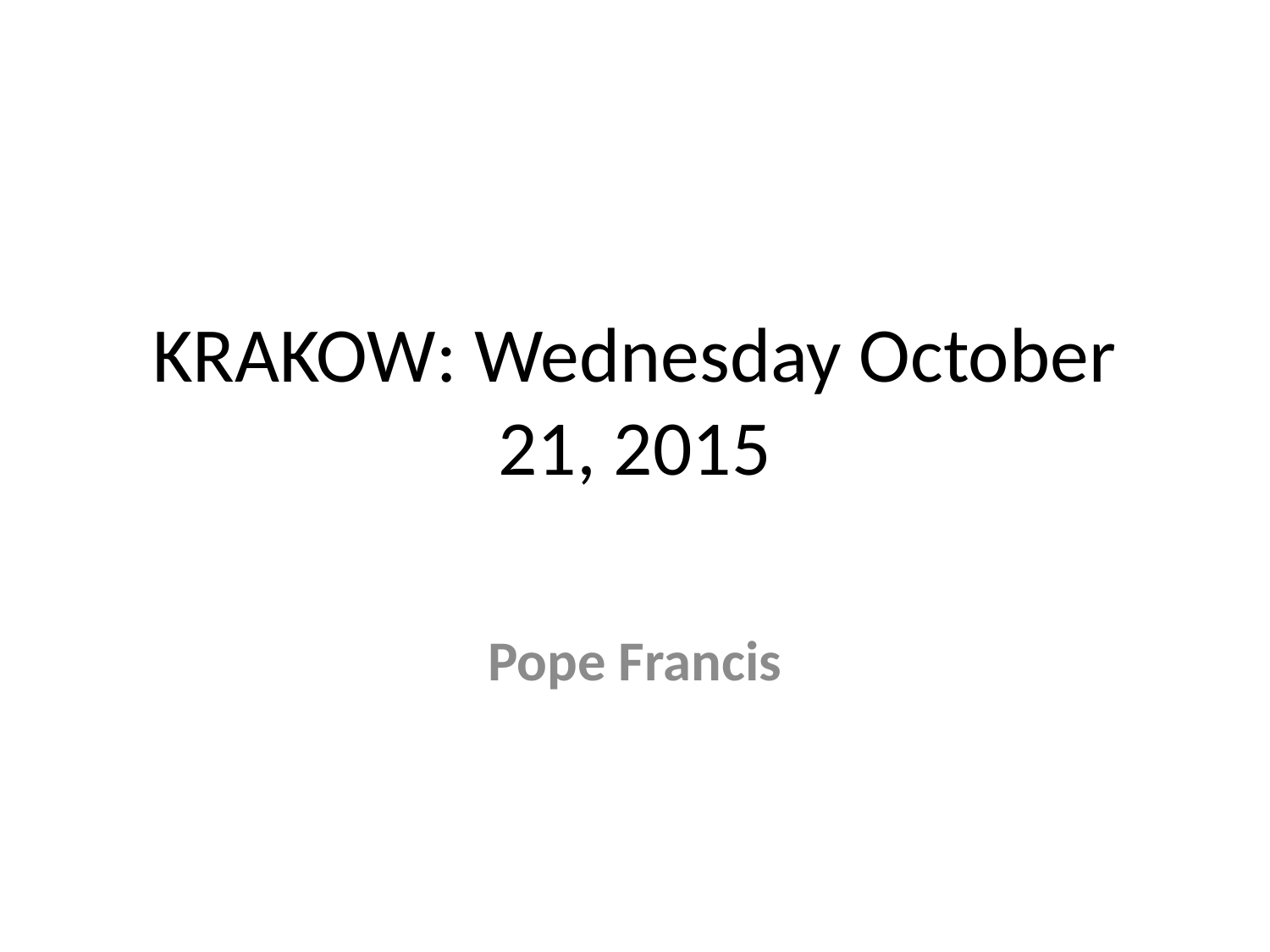

# KRAKOW: Wednesday October 21, 2015

Pope Francis